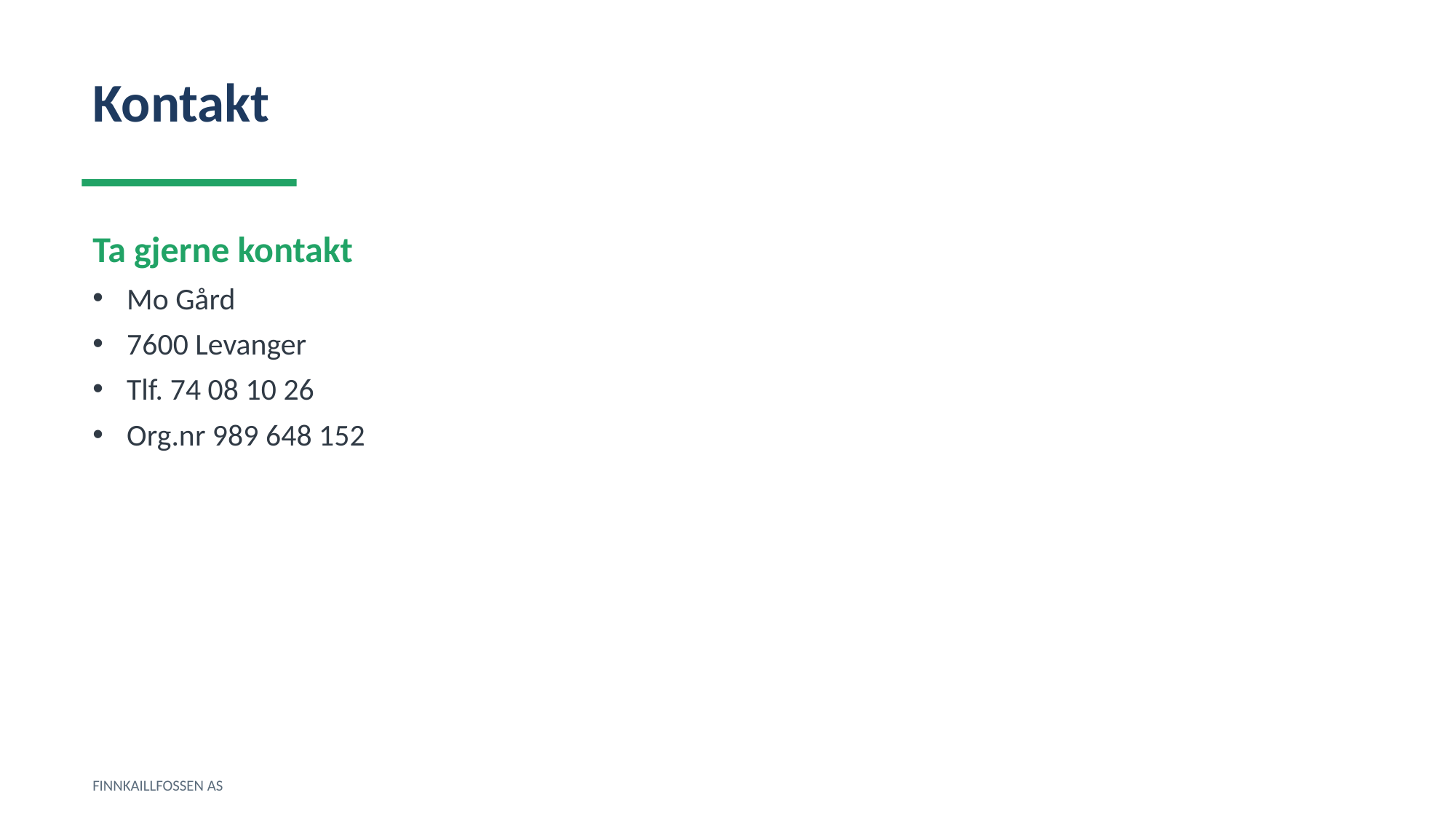

Kontakt

Ta gjerne kontakt
Mo Gård
7600 Levanger
Tlf. 74 08 10 26
Org.nr 989 648 152
FINNKAILLFOSSEN AS